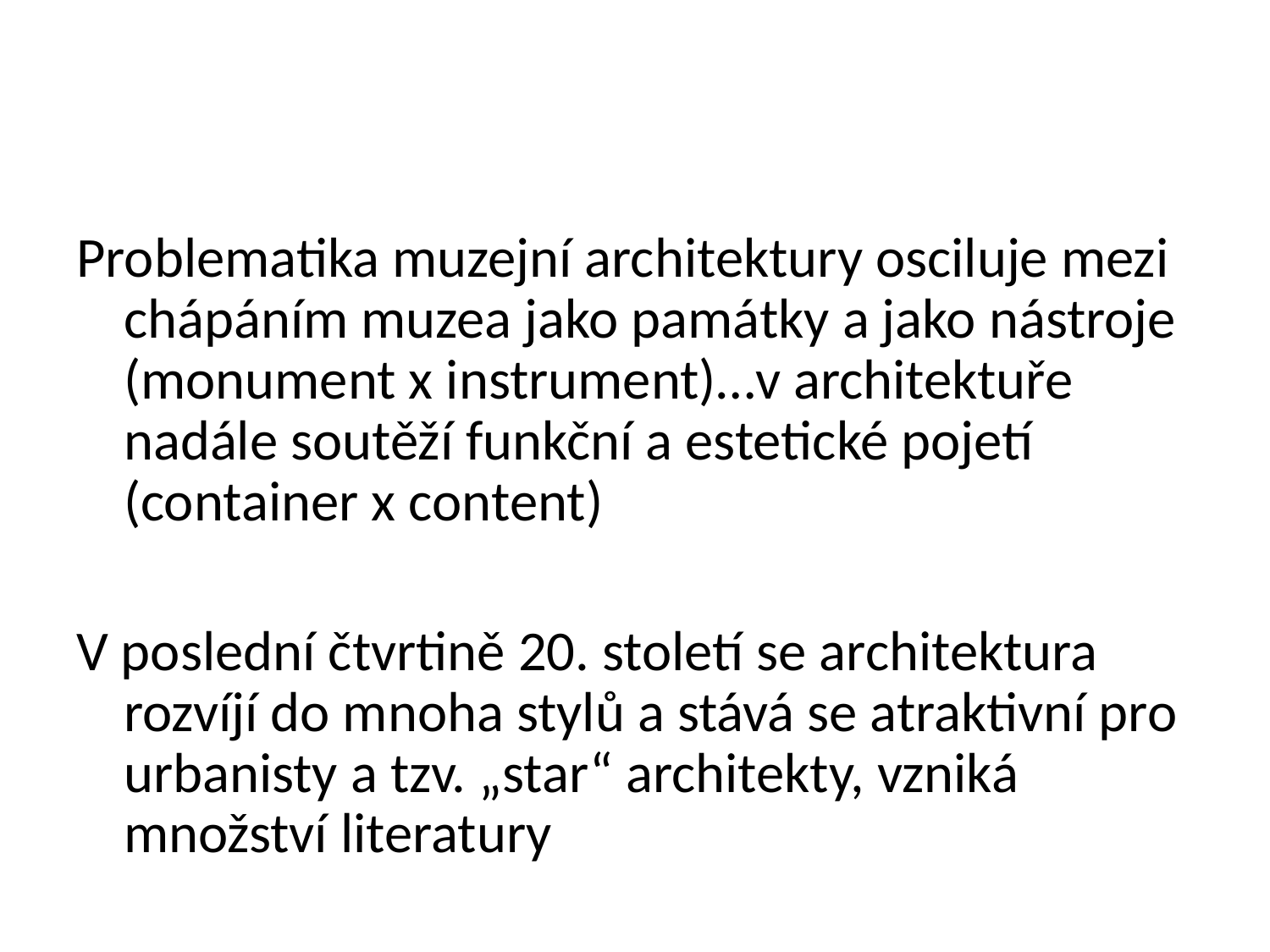

Problematika muzejní architektury osciluje mezi chápáním muzea jako památky a jako nástroje (monument x instrument)…v architektuře nadále soutěží funkční a estetické pojetí (container x content)

V poslední čtvrtině 20. století se architektura rozvíjí do mnoha stylů a stává se atraktivní pro urbanisty a tzv. „star“ architekty, vzniká množství literatury